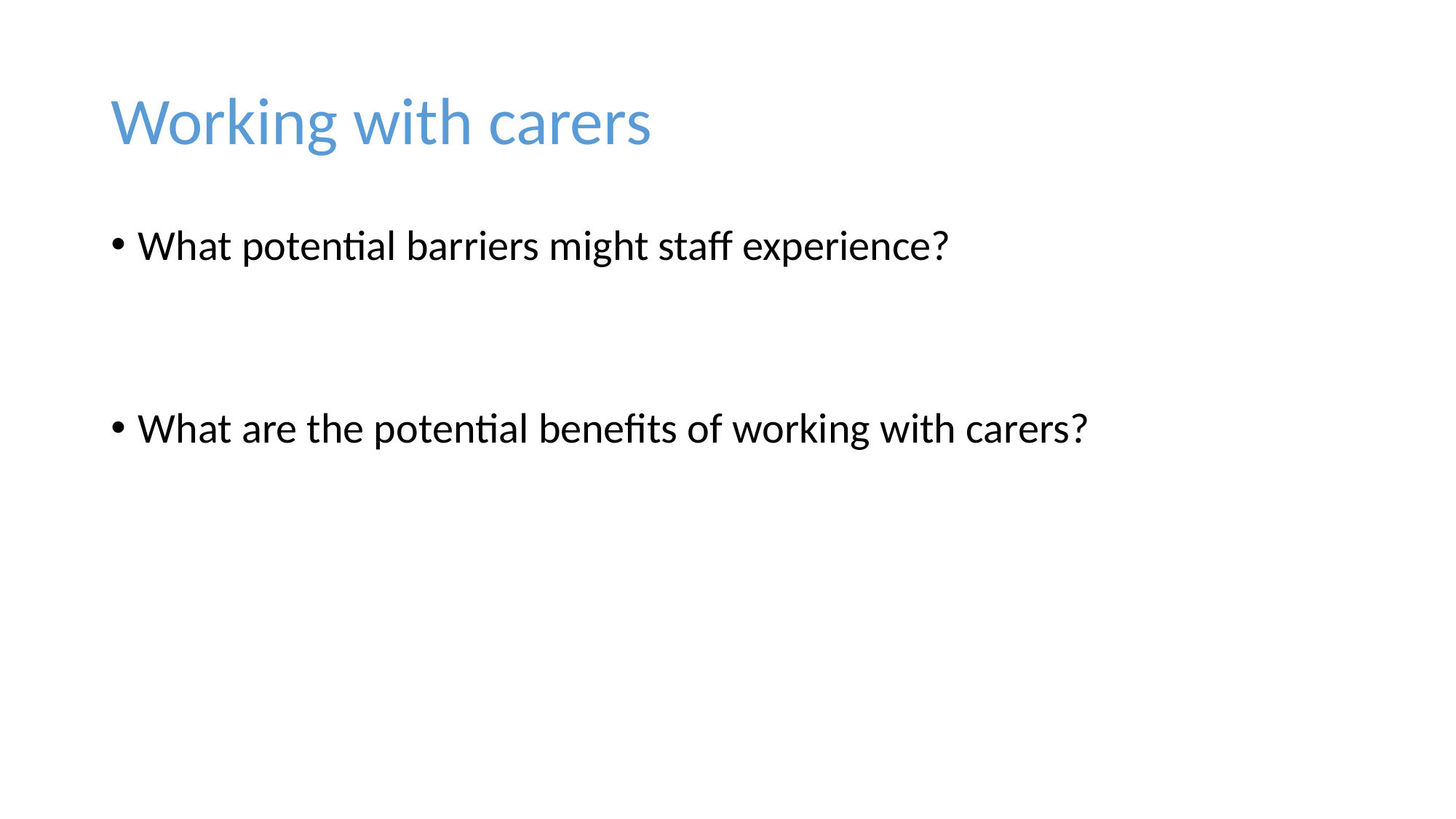

# Working with carers
What potential barriers might staff experience?

What are the potential benefits of working with carers?